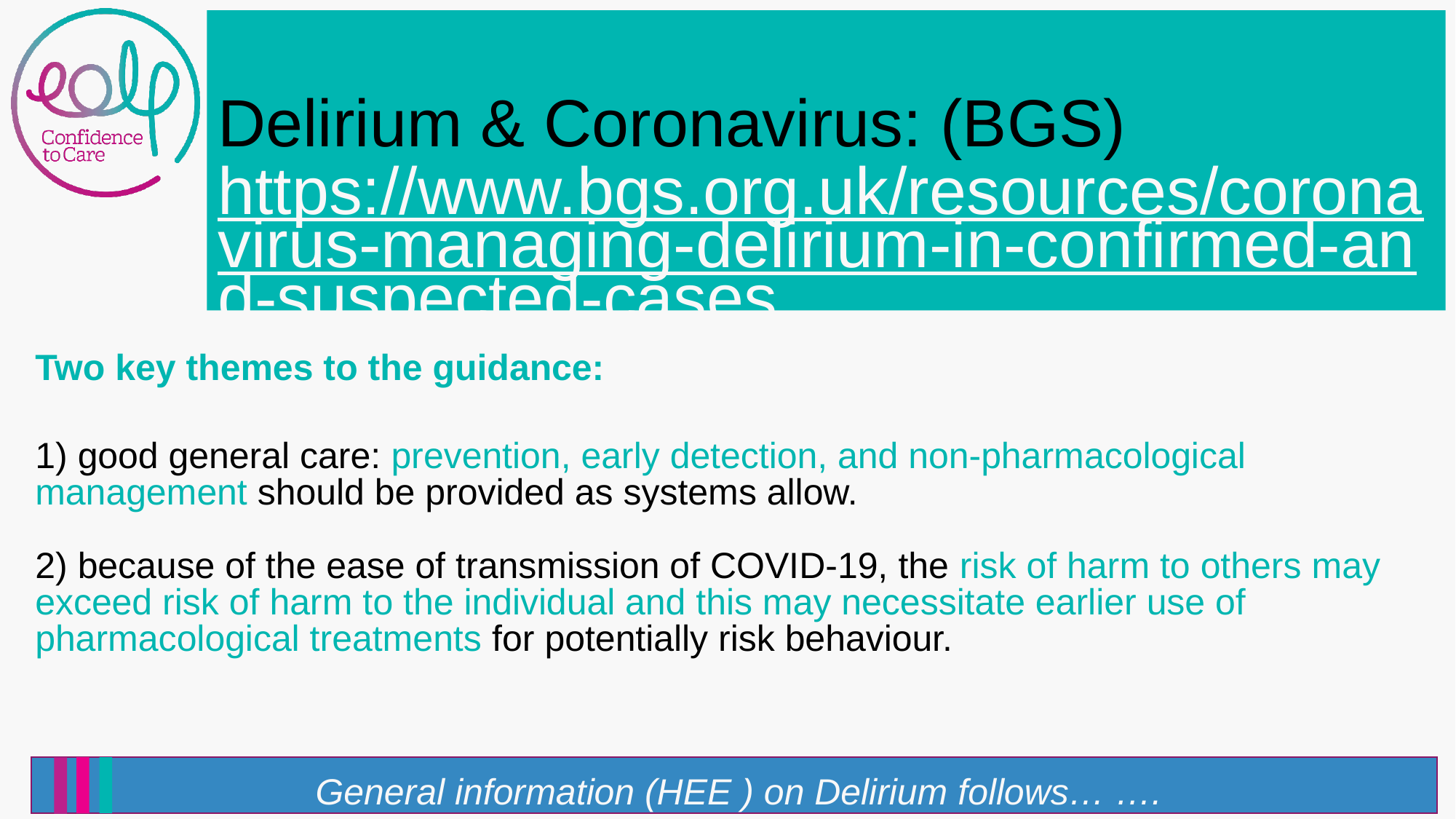

# Delirium & Coronavirus: (BGS) https://www.bgs.org.uk/resources/coronavirus-managing-delirium-in-confirmed-and-suspected-cases
Two key themes to the guidance:
1) good general care: prevention, early detection, and non-pharmacological management should be provided as systems allow.
2) because of the ease of transmission of COVID-19, the risk of harm to others may exceed risk of harm to the individual and this may necessitate earlier use of pharmacological treatments for potentially risk behaviour.
General information (HEE ) on Delirium follows… ….